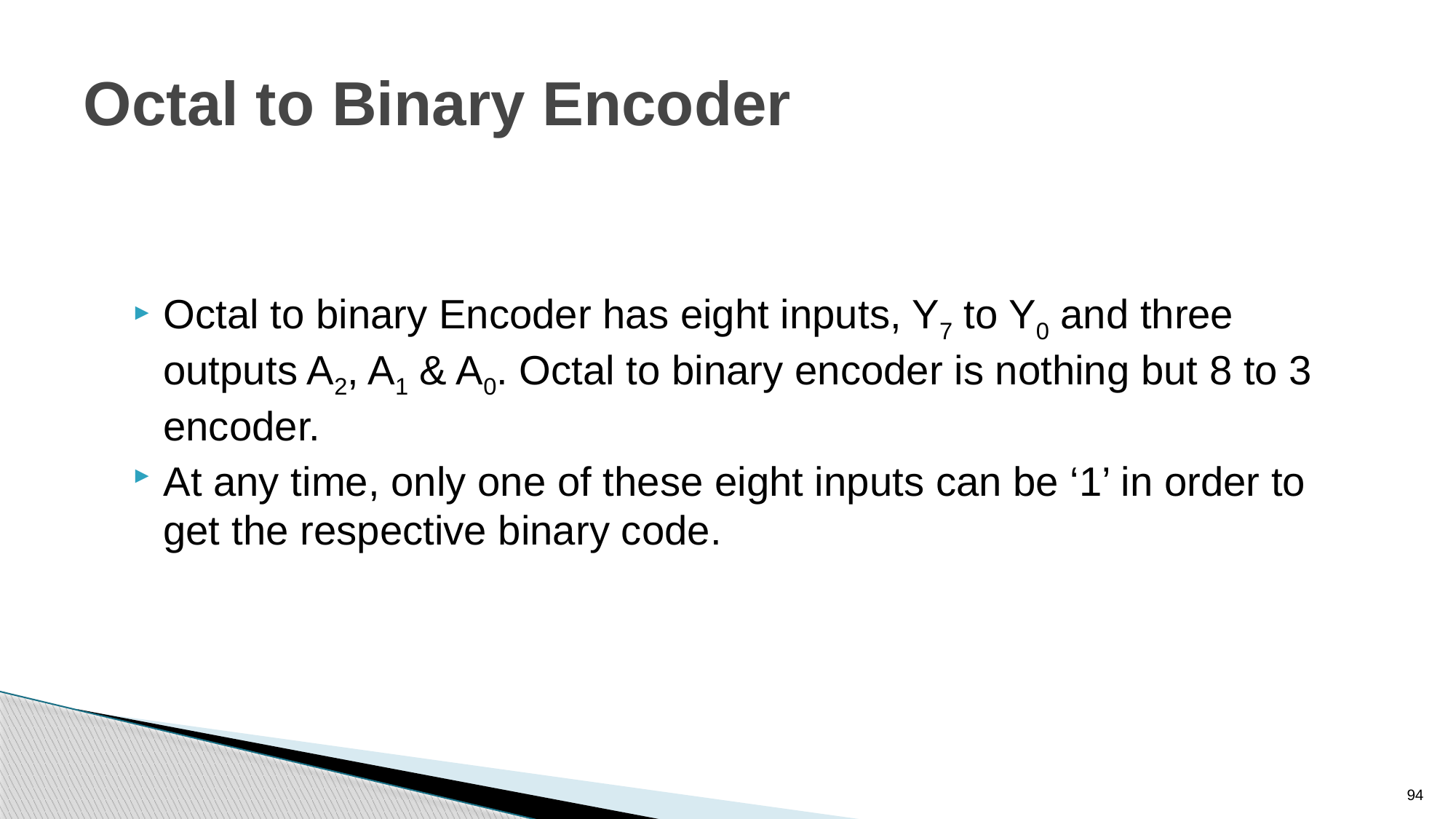

# Octal to Binary Encoder
Octal to binary Encoder has eight inputs, Y7 to Y0 and three outputs A2, A1 & A0. Octal to binary encoder is nothing but 8 to 3 encoder.
At any time, only one of these eight inputs can be ‘1’ in order to get the respective binary code.
94